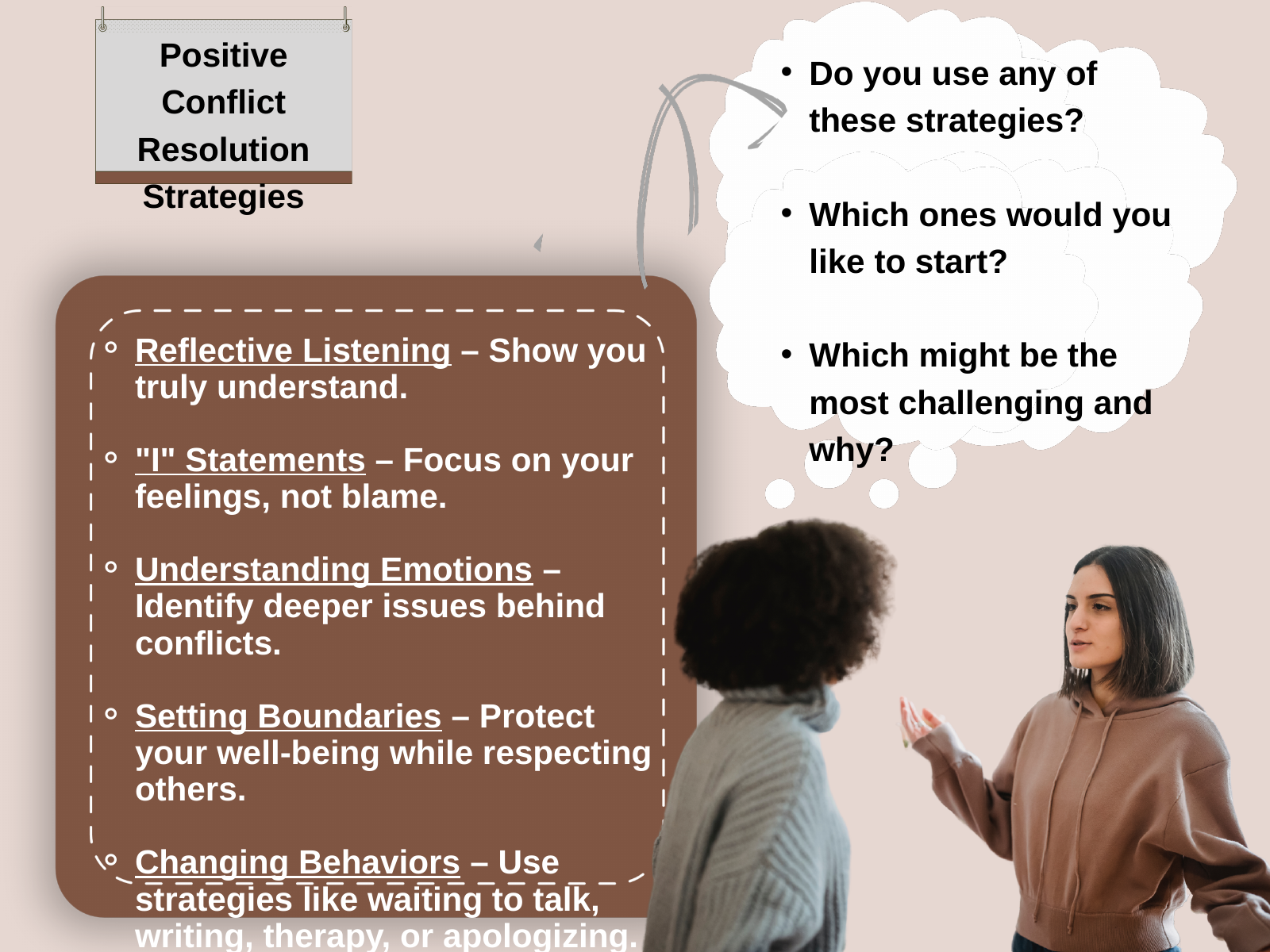

Positive Conflict Resolution Strategies
Do you use any of these strategies?

Which ones would you like to start?

Which might be the most challenging and why?

Reflective Listening – Show you truly understand.

"I" Statements – Focus on your feelings, not blame.

Understanding Emotions – Identify deeper issues behind conflicts.

Setting Boundaries – Protect your well-being while respecting others.

Changing Behaviors – Use strategies like waiting to talk, writing, therapy, or apologizing.